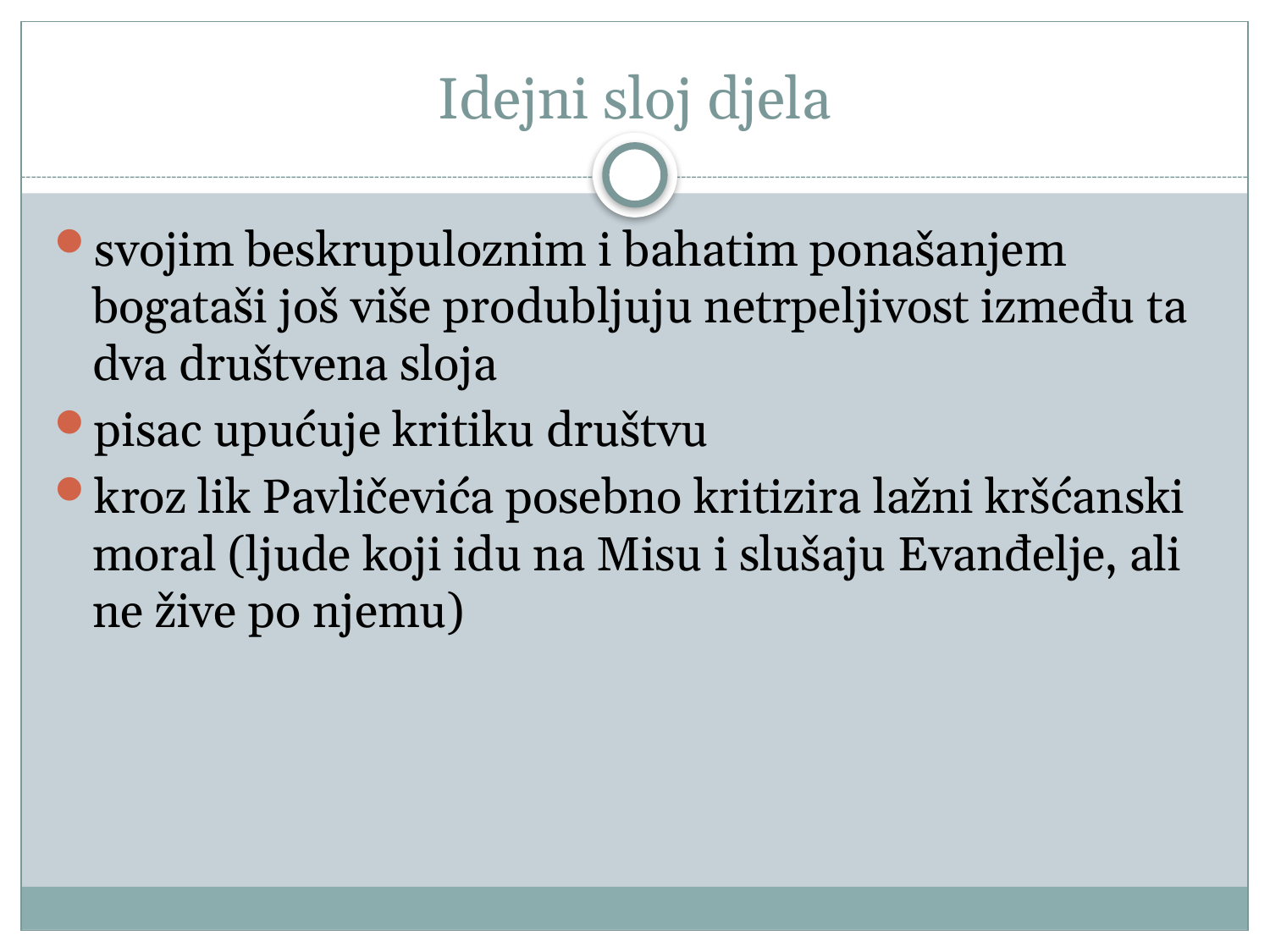

# Idejni sloj djela
svojim beskrupuloznim i bahatim ponašanjem bogataši još više produbljuju netrpeljivost između ta dva društvena sloja
pisac upućuje kritiku društvu
kroz lik Pavličevića posebno kritizira lažni kršćanski moral (ljude koji idu na Misu i slušaju Evanđelje, ali ne žive po njemu)